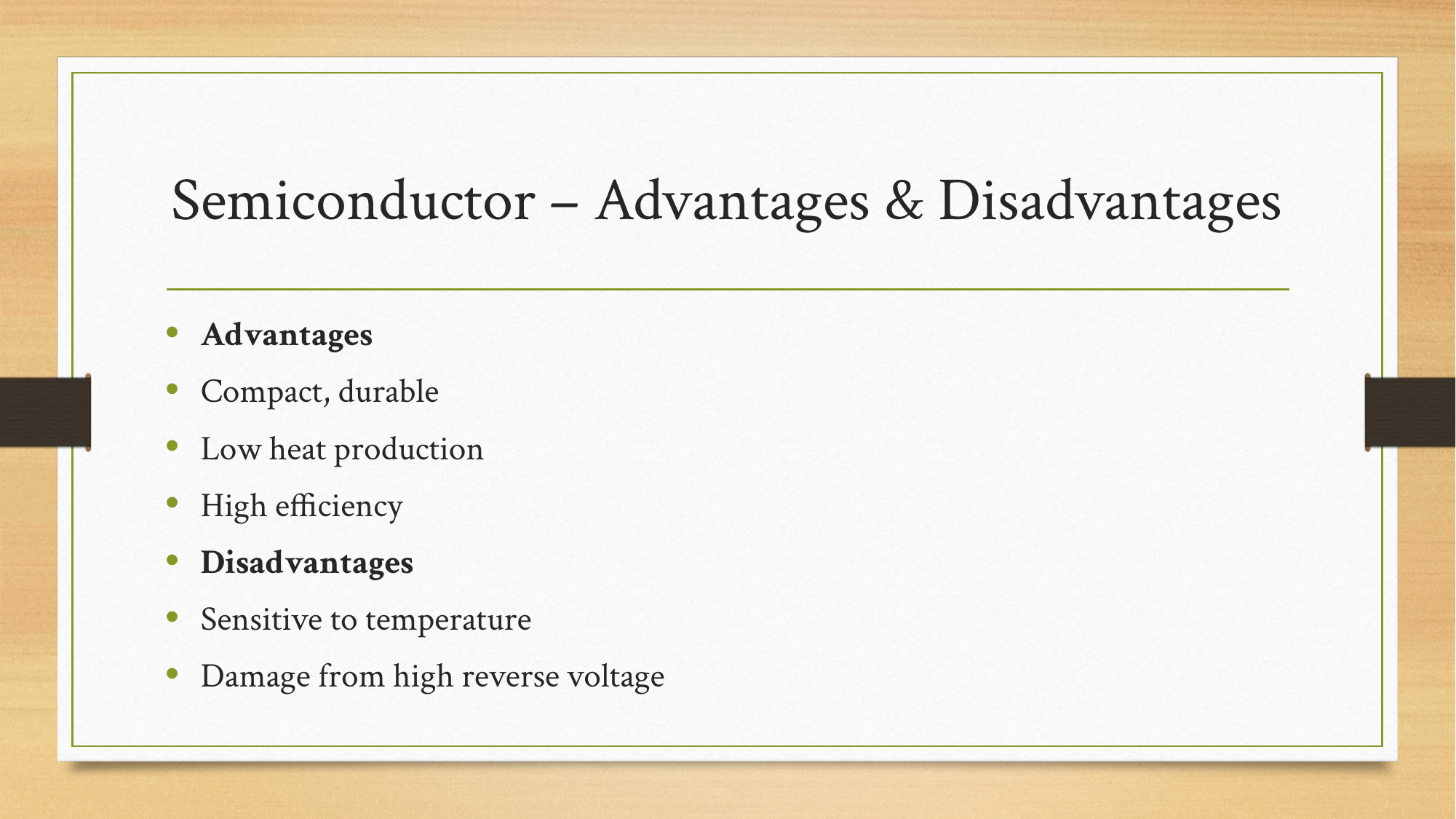

# Semiconductor – Advantages & Disadvantages
Advantages
Compact, durable
Low heat production
High efficiency
Disadvantages
Sensitive to temperature
Damage from high reverse voltage